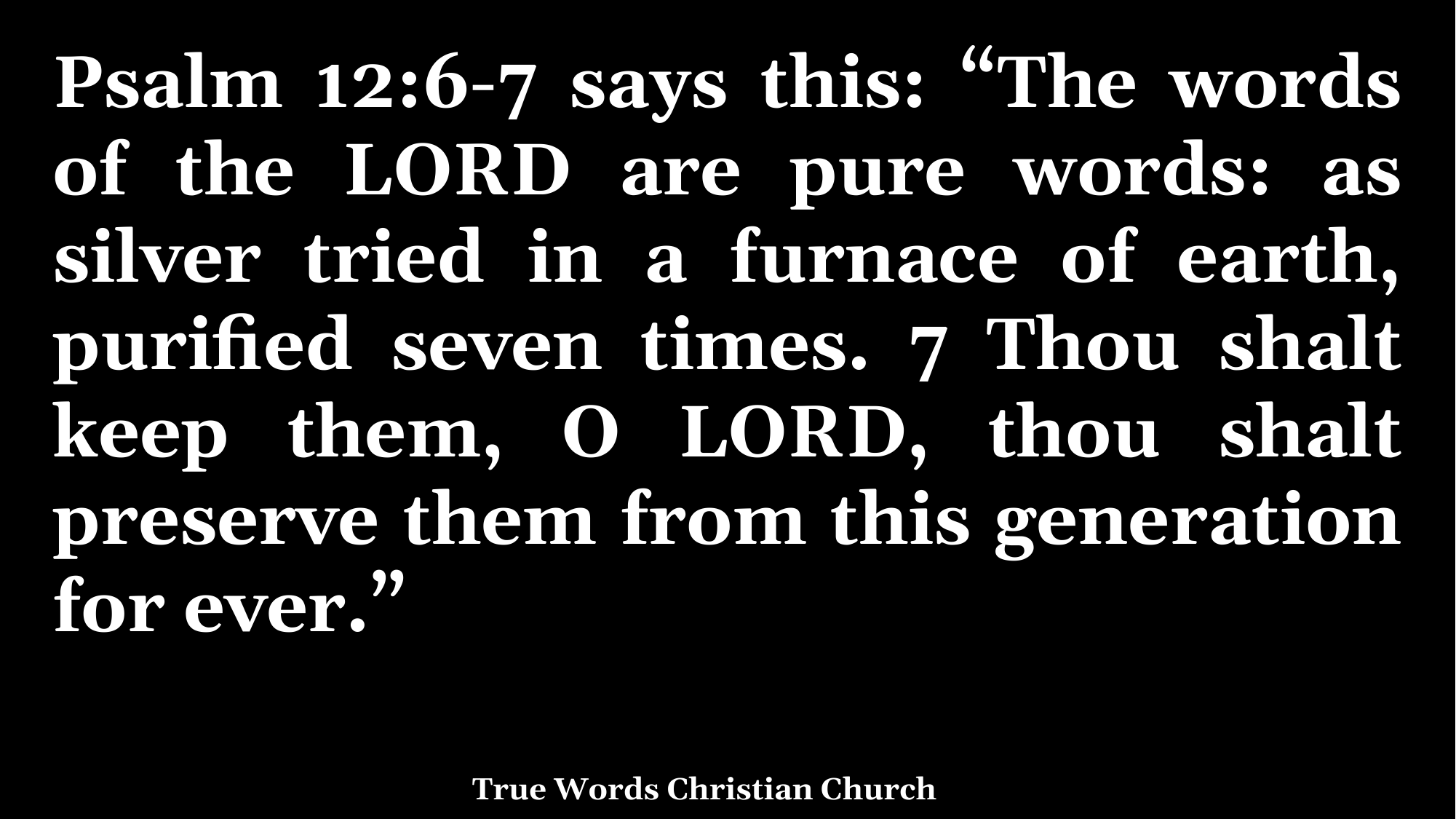

Psalm 12:6-7 says this: “The words of the LORD are pure words: as silver tried in a furnace of earth, purified seven times. 7 Thou shalt keep them, O LORD, thou shalt preserve them from this generation for ever.”
True Words Christian Church